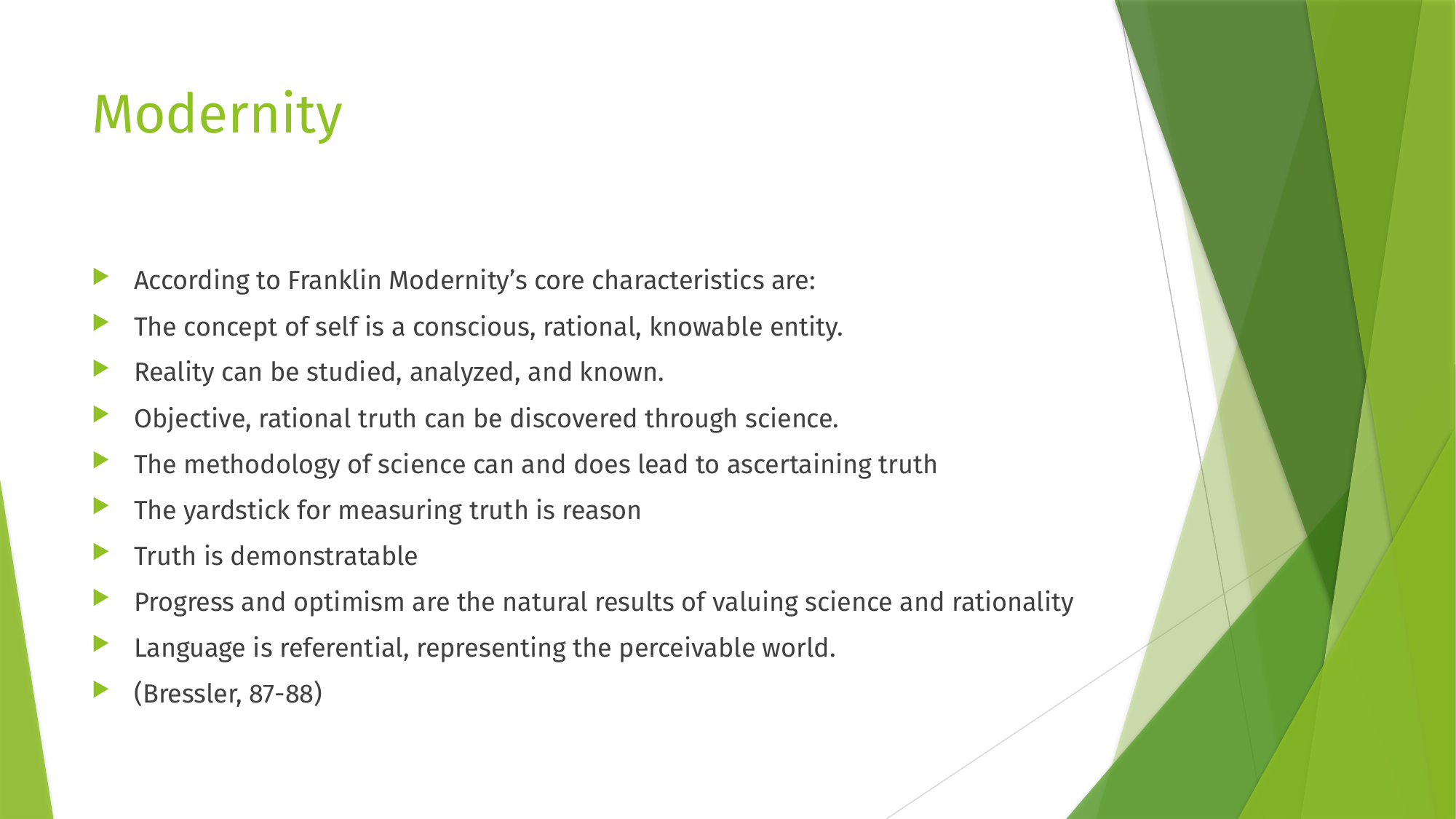

# Modernity
According to Franklin Modernity’s core characteristics are:
The concept of self is a conscious, rational, knowable entity.
Reality can be studied, analyzed, and known.
Objective, rational truth can be discovered through science.
The methodology of science can and does lead to ascertaining truth
The yardstick for measuring truth is reason
Truth is demonstratable
Progress and optimism are the natural results of valuing science and rationality
Language is referential, representing the perceivable world.
(Bressler, 87-88)